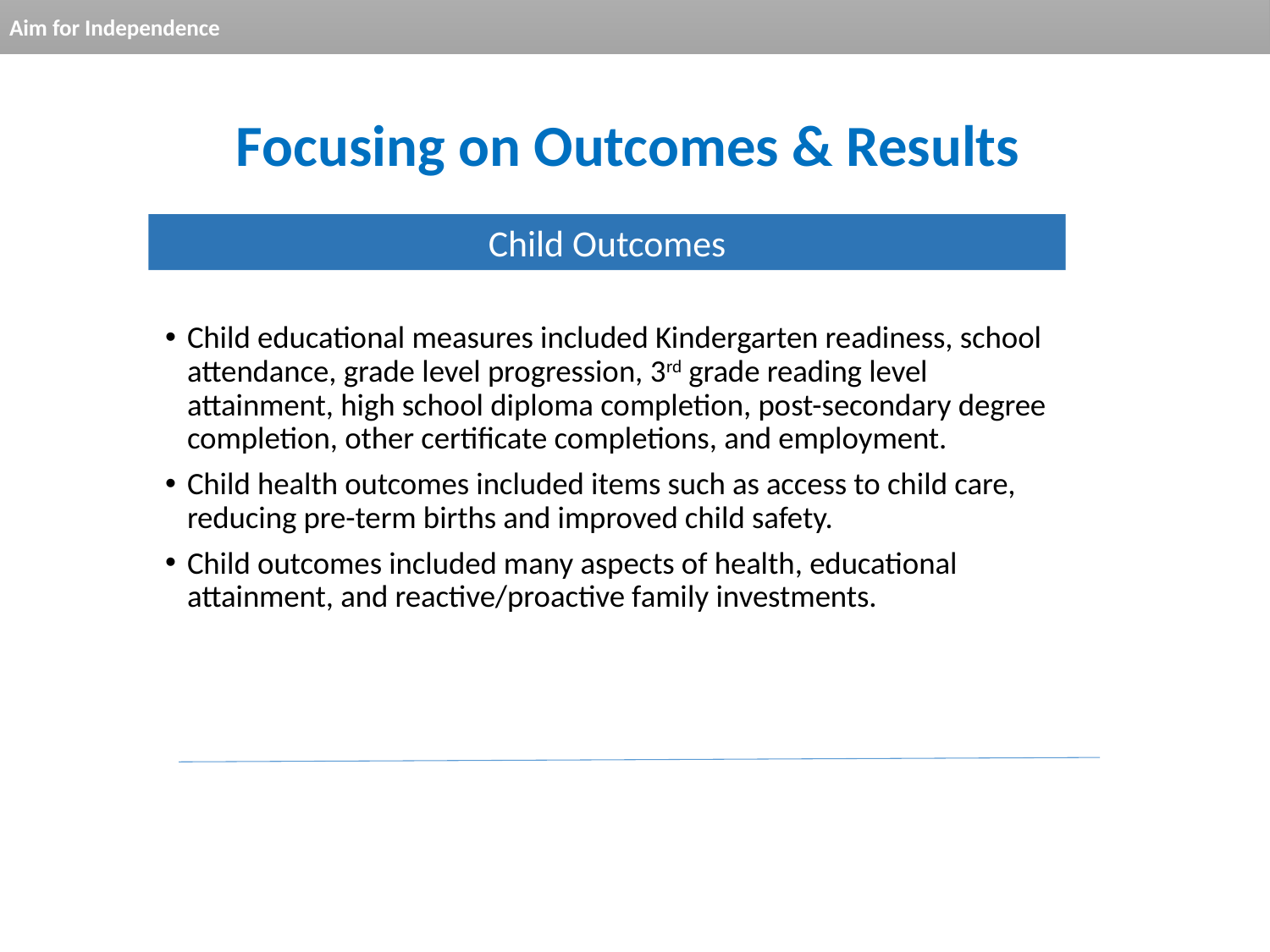

# Focusing on Outcomes & Results
Child Outcomes
Child educational measures included Kindergarten readiness, school attendance, grade level progression, 3rd grade reading level attainment, high school diploma completion, post-secondary degree completion, other certificate completions, and employment.
Child health outcomes included items such as access to child care, reducing pre-term births and improved child safety.
Child outcomes included many aspects of health, educational attainment, and reactive/proactive family investments.

### Chart

| Category |
|---|